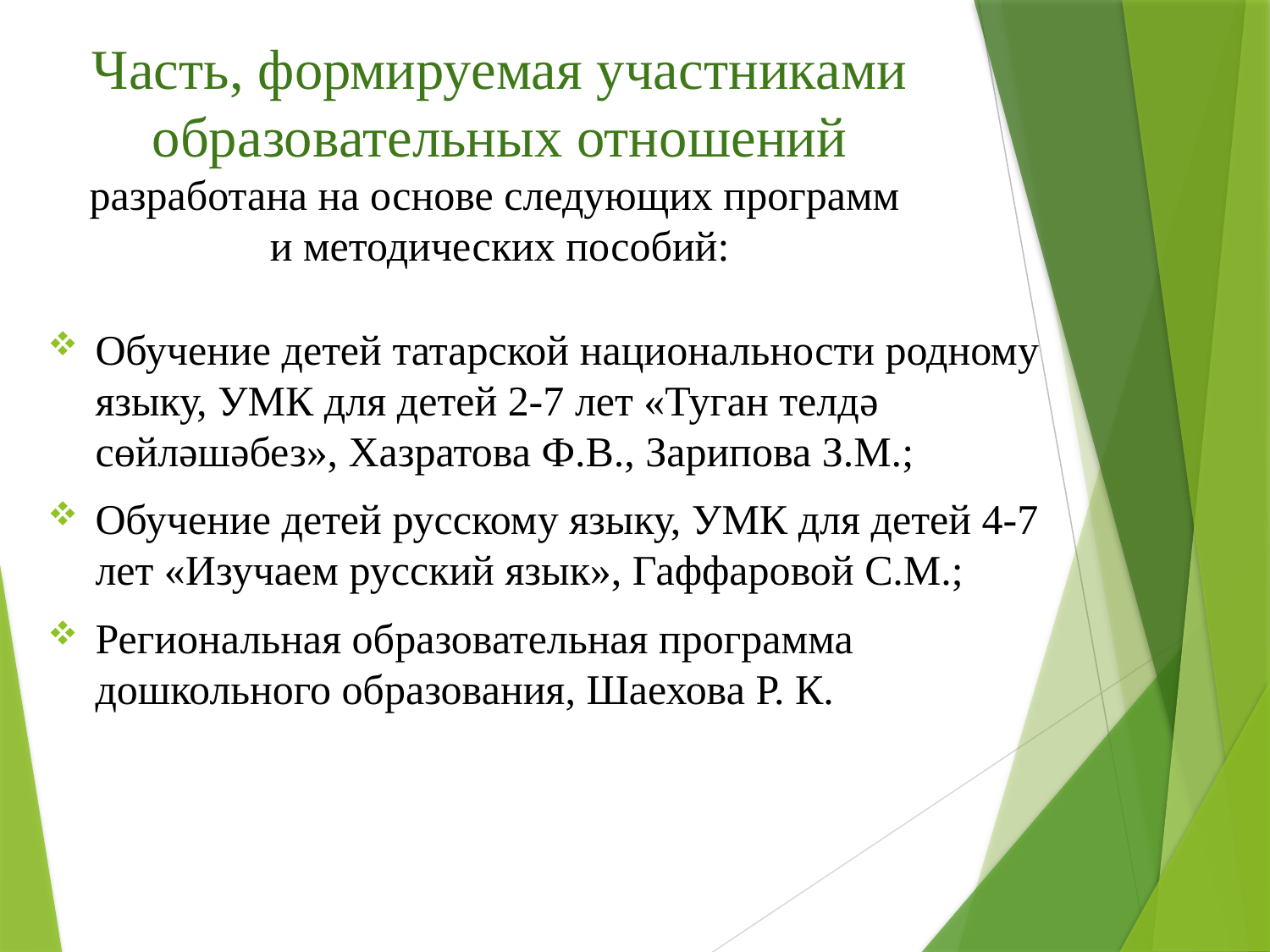

# Часть, формируемая участниками образовательных отношений разработана на основе следующих программ и методических пособий:
Обучение детей татарской национальности родному языку, УМК для детей 2-7 лет «Туган телдә сөйләшәбез», Хазратова Ф.В., Зарипова З.М.;
Обучение детей русскому языку, УМК для детей 4-7 лет «Изучаем русский язык», Гаффаровой С.М.;
Региональная образовательная программа дошкольного образования, Шаехова Р. К.